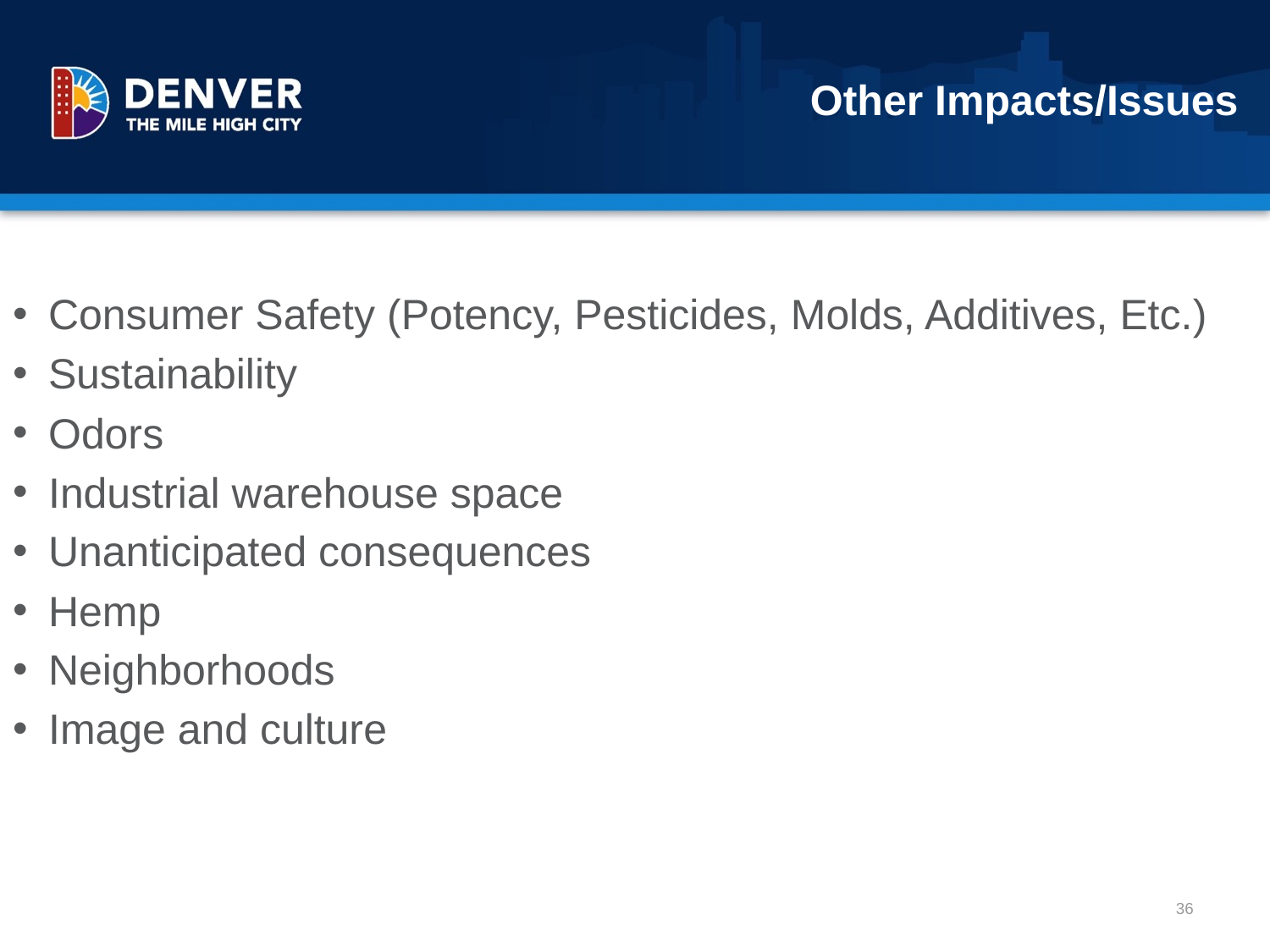

# Other Impacts/Issues

Consumer Safety (Potency, Pesticides, Molds, Additives, Etc.)
Sustainability
Odors
Industrial warehouse space
Unanticipated consequences
Hemp
Neighborhoods
Image and culture

36